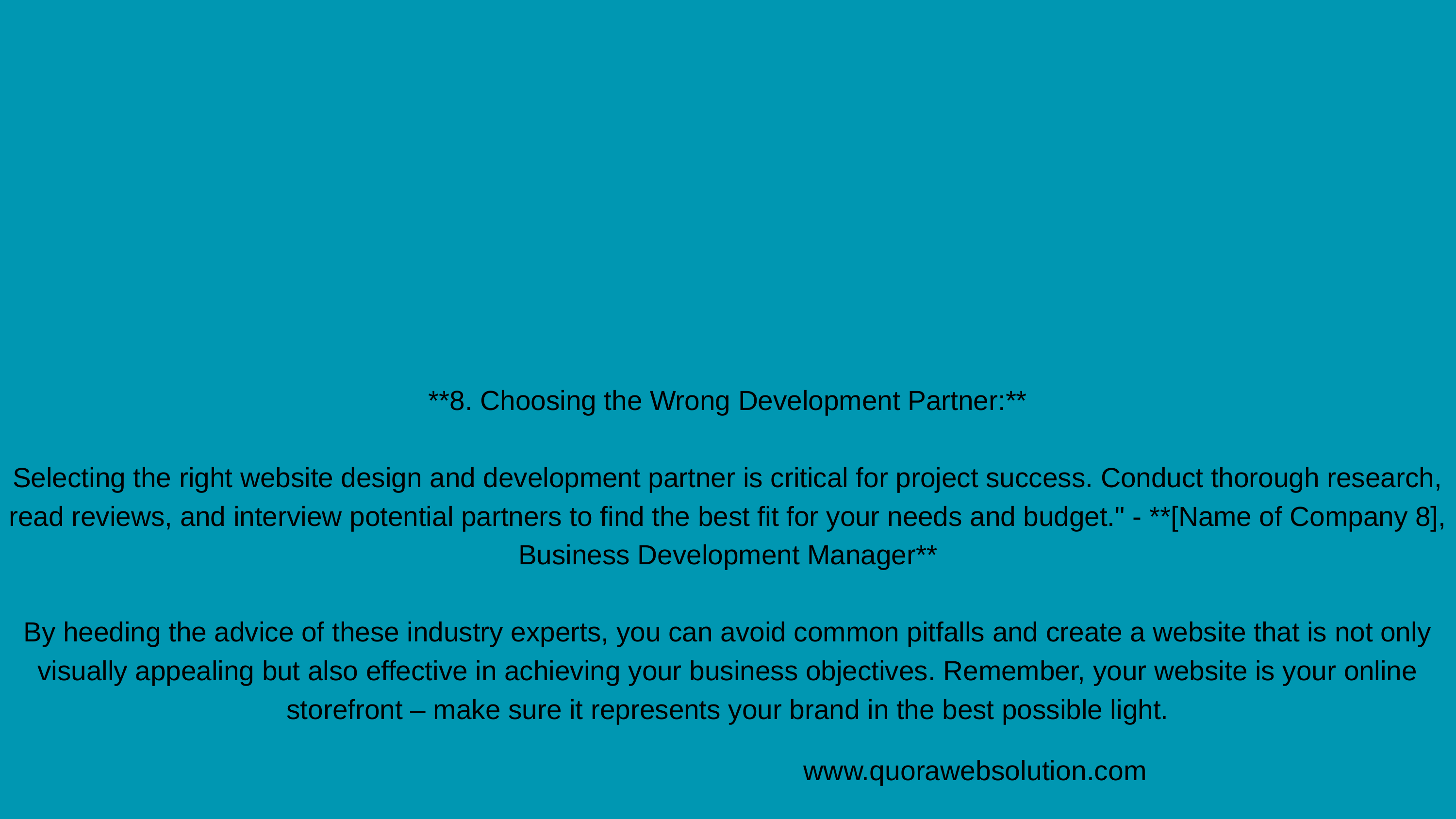

**8. Choosing the Wrong Development Partner:**

Selecting the right website design and development partner is critical for project success. Conduct thorough research, read reviews, and interview potential partners to find the best fit for your needs and budget." - **[Name of Company 8], Business Development Manager**

By heeding the advice of these industry experts, you can avoid common pitfalls and create a website that is not only visually appealing but also effective in achieving your business objectives. Remember, your website is your online storefront – make sure it represents your brand in the best possible light.
www.quorawebsolution.com